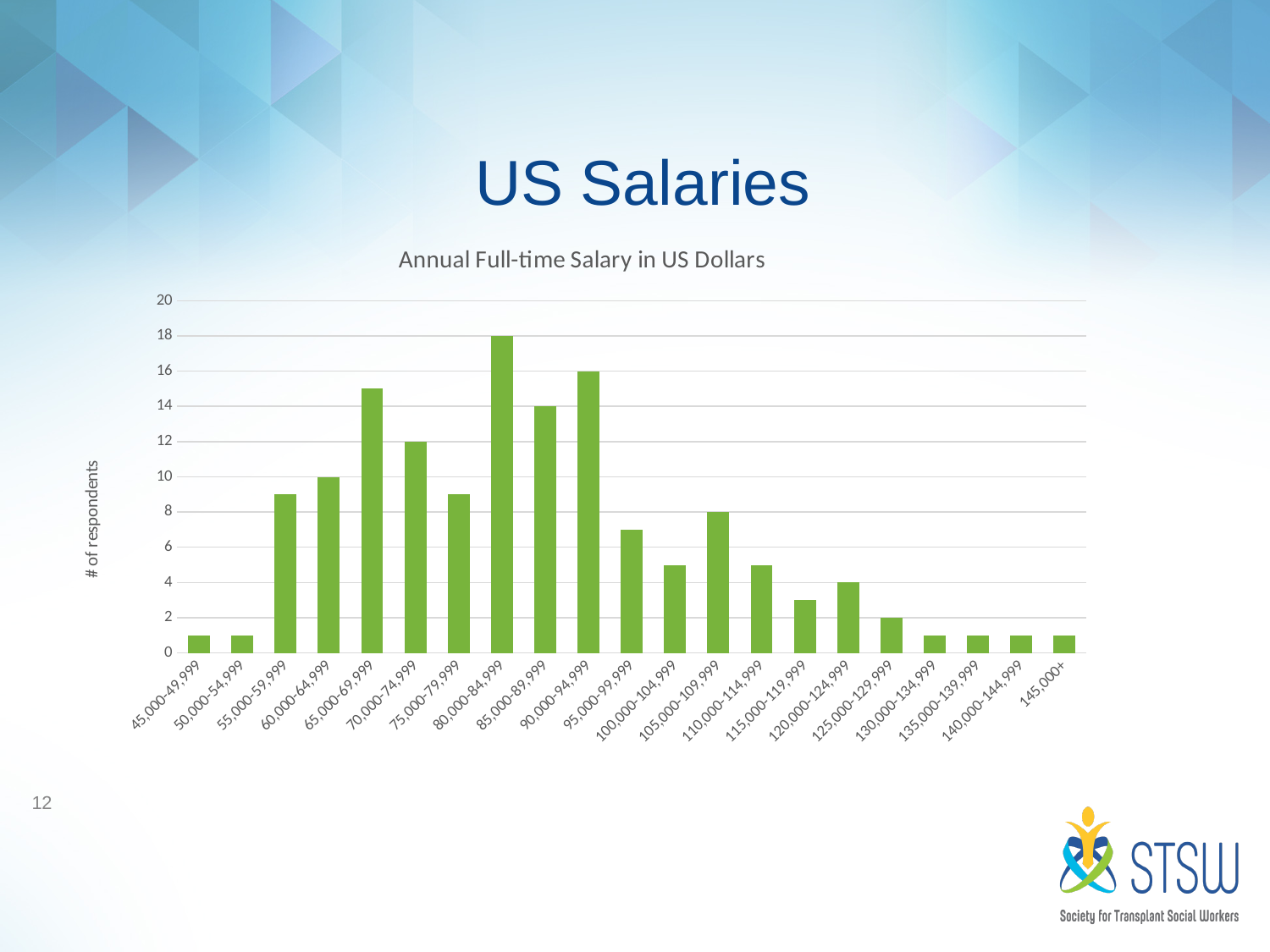

# US Salaries

### Chart: Annual Full-time Salary in US Dollars

| Category |  |
|---|---|
| 45,000-49,999 | 1.0 |
| 50,000-54,999 | 1.0 |
| 55,000-59,999 | 9.0 |
| 60,000-64,999 | 10.0 |
| 65,000-69,999 | 15.0 |
| 70,000-74,999 | 12.0 |
| 75,000-79,999 | 9.0 |
| 80,000-84,999 | 18.0 |
| 85,000-89,999 | 14.0 |
| 90,000-94,999 | 16.0 |
| 95,000-99,999 | 7.0 |
| 100,000-104,999 | 5.0 |
| 105,000-109,999 | 8.0 |
| 110,000-114,999 | 5.0 |
| 115,000-119,999 | 3.0 |
| 120,000-124,999 | 4.0 |
| 125,000-129,999 | 2.0 |
| 130,000-134,999 | 1.0 |
| 135,000-139,999 | 1.0 |
| 140,000-144,999 | 1.0 |
| 145,000+ | 1.0 |
12